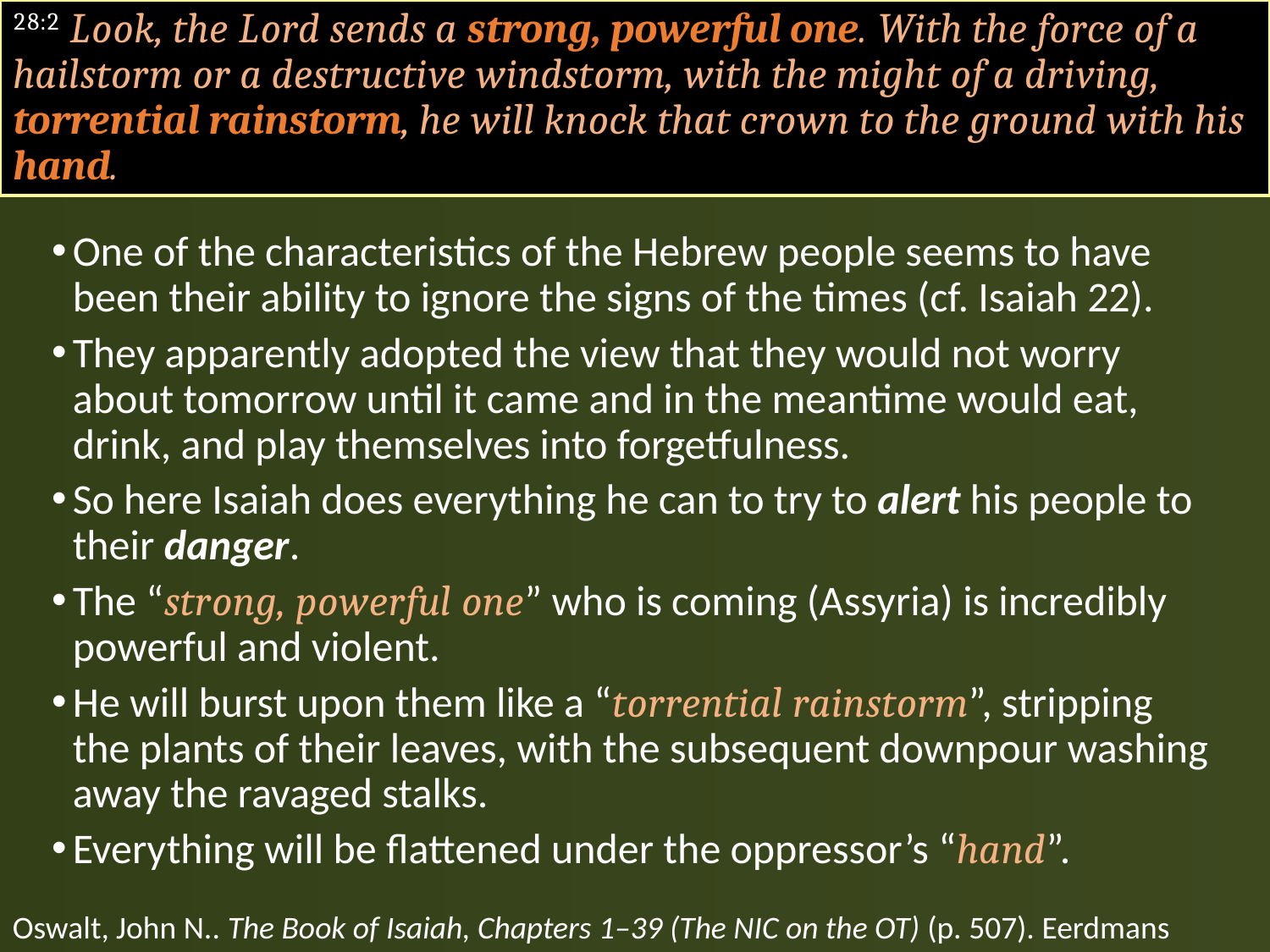

#
28:2 Look, the Lord sends a strong, powerful one. With the force of a hailstorm or a destructive windstorm, with the might of a driving, torrential rainstorm, he will knock that crown to the ground with his hand.
One of the characteristics of the Hebrew people seems to have been their ability to ignore the signs of the times (cf. Isaiah 22).
They apparently adopted the view that they would not worry about tomorrow until it came and in the meantime would eat, drink, and play themselves into forgetfulness.
So here Isaiah does everything he can to try to alert his people to their danger.
The “strong, powerful one” who is coming (Assyria) is incredibly powerful and violent.
He will burst upon them like a “torrential rainstorm”, stripping the plants of their leaves, with the subsequent downpour washing away the ravaged stalks.
Everything will be flattened under the oppressor’s “hand”.
Oswalt, John N.. The Book of Isaiah, Chapters 1–39 (The NIC on the OT) (p. 507). Eerdmans